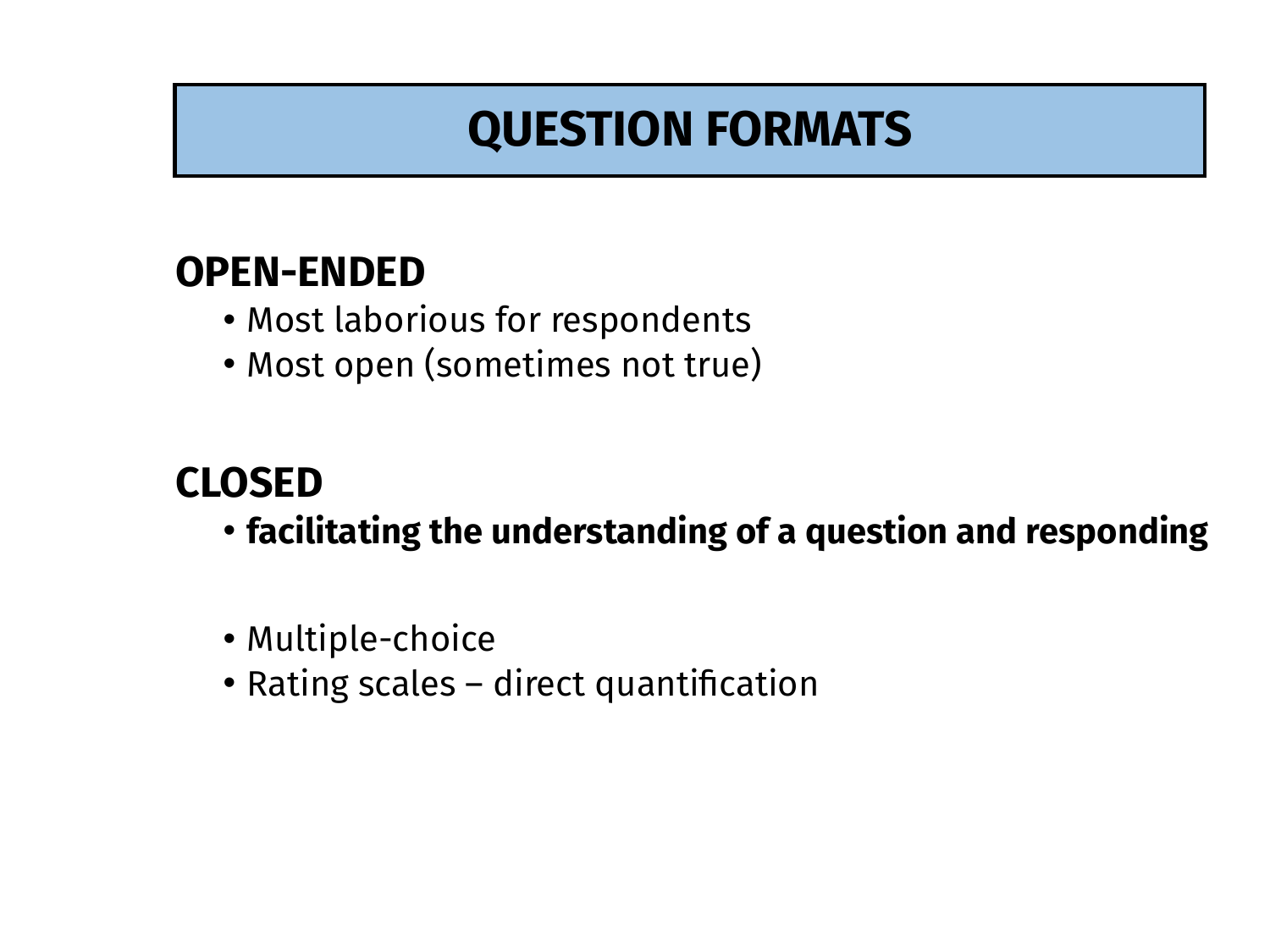

# QUESTION FORMATS
OPEN-ENDED
Most laborious for respondents
Most open (sometimes not true)

CLOSED
facilitating the understanding of a question and responding

Multiple-choice
Rating scales – direct quantification